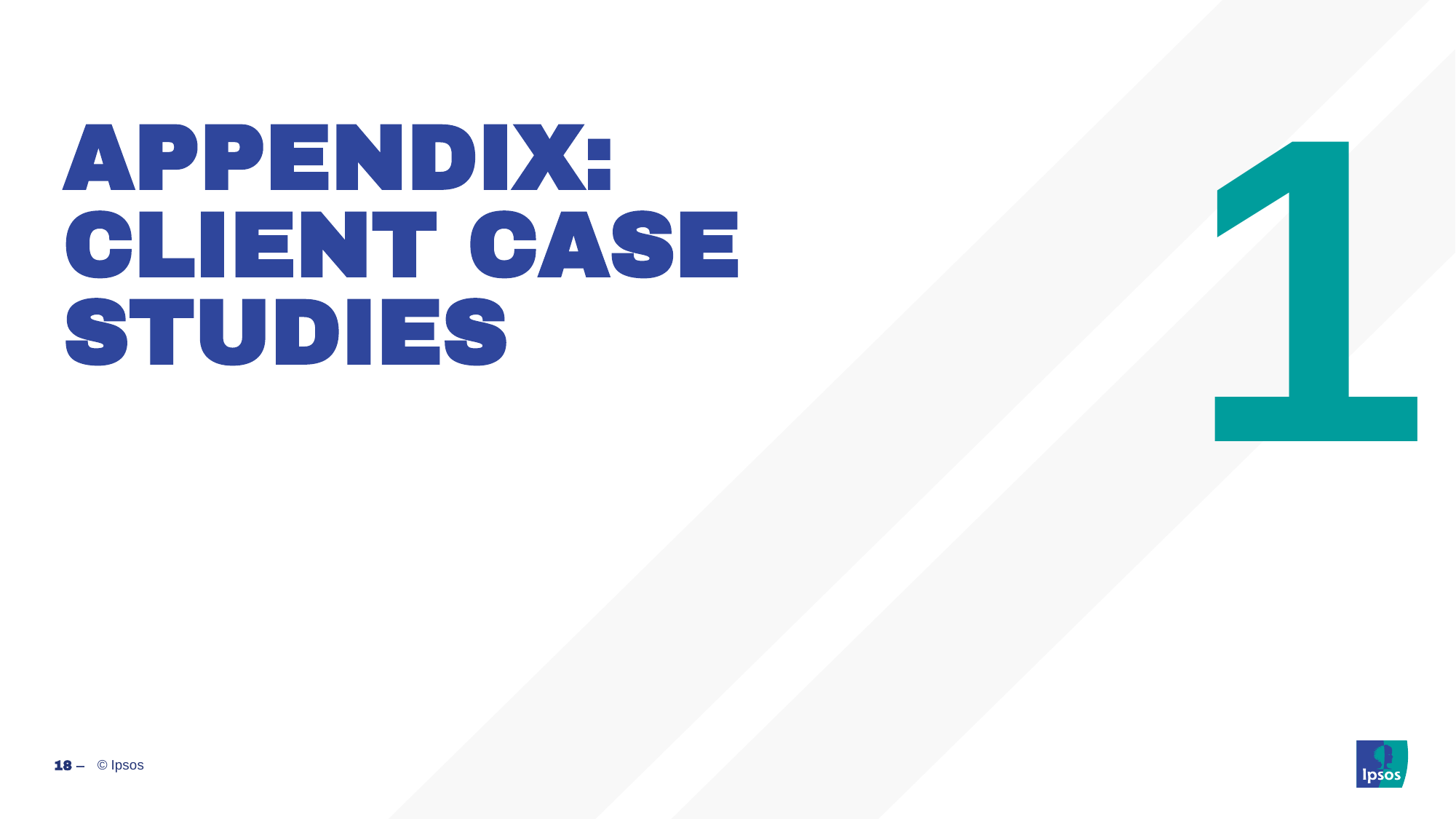

1
# APPENDIX: CLIENT CASE STUDIES
18 ‒